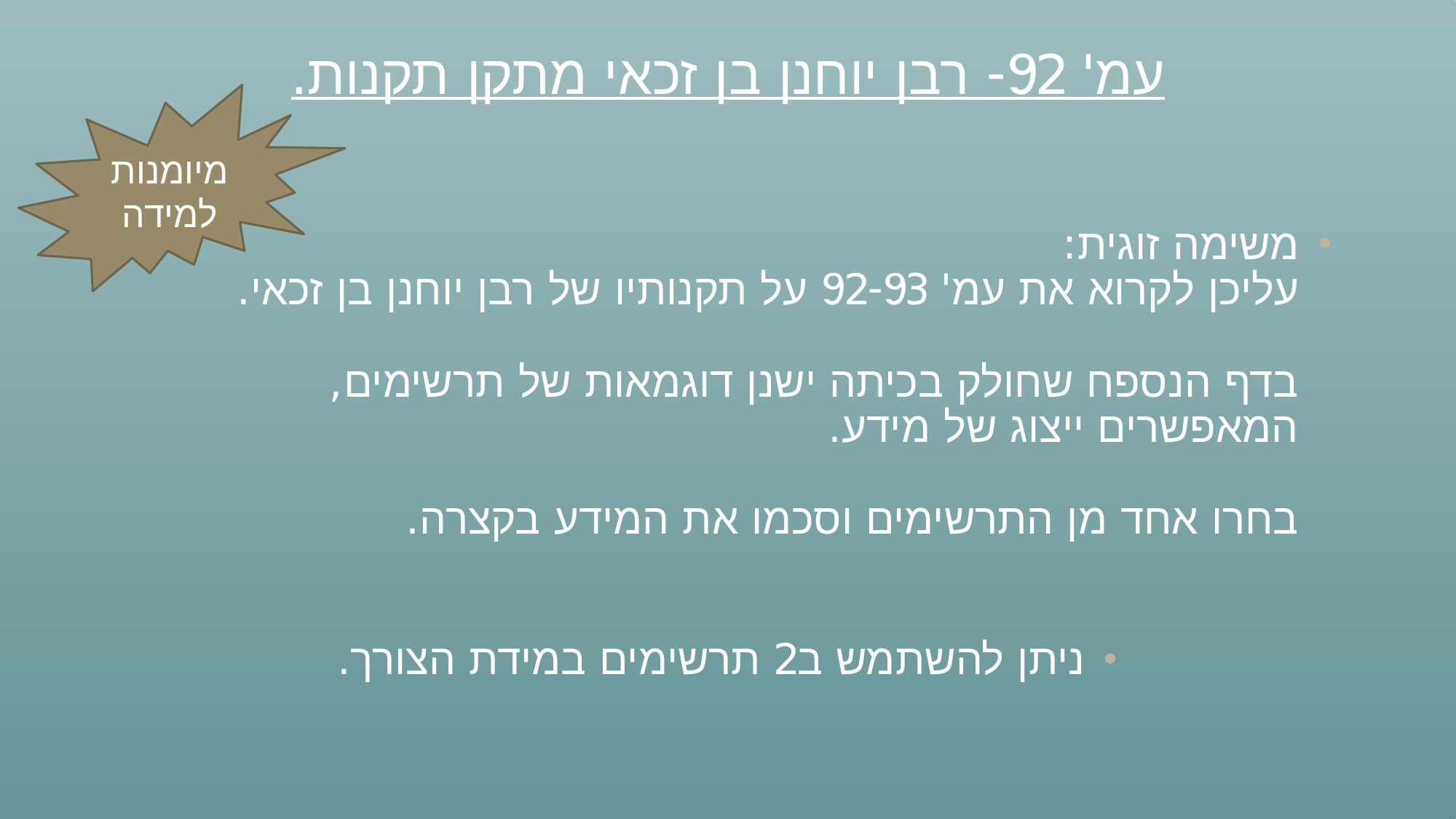

# עמ' 92- רבן יוחנן בן זכאי מתקן תקנות.
מיומנות למידה
משימה זוגית:
עליכן לקרוא את עמ' 92-93 על תקנותיו של רבן יוחנן בן זכאי.
בדף הנספח שחולק בכיתה ישנן דוגמאות של תרשימים, המאפשרים ייצוג של מידע.
בחרו אחד מן התרשימים וסכמו את המידע בקצרה.

ניתן להשתמש ב2 תרשימים במידת הצורך.